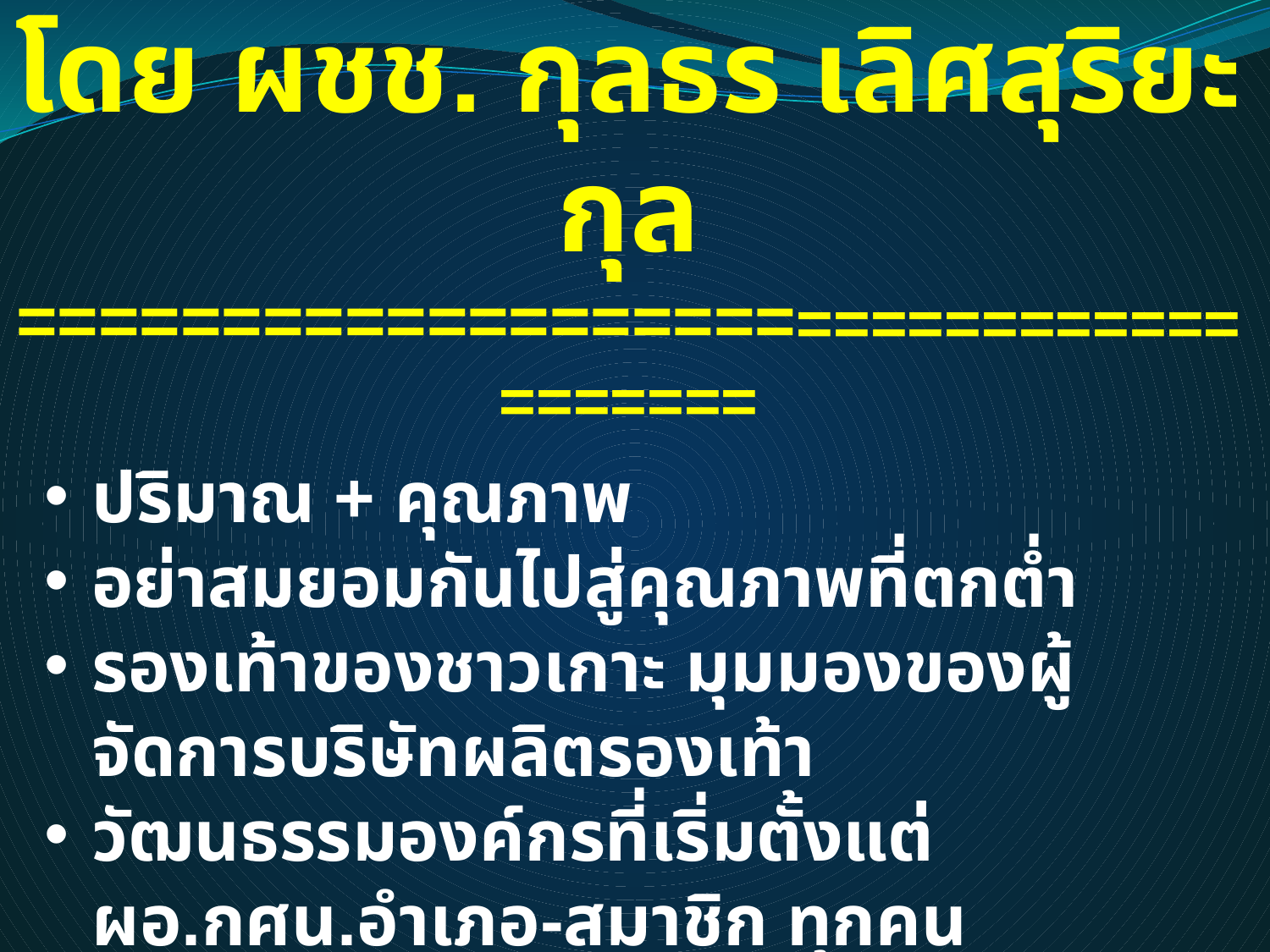

# กระบวนทัศน์ในการทำงาน โดย ผชช. กุลธร เลิศสุริยะกุล ======================================
ปริมาณ + คุณภาพ
อย่าสมยอมกันไปสู่คุณภาพที่ตกต่ำ
รองเท้าของชาวเกาะ มุมมองของผู้จัดการบริษัทผลิตรองเท้า
วัฒนธรรมองค์กรที่เริ่มตั้งแต่ ผอ.กศน.อำเภอ-สมาชิก ทุกคน
จิตสาธารณะ